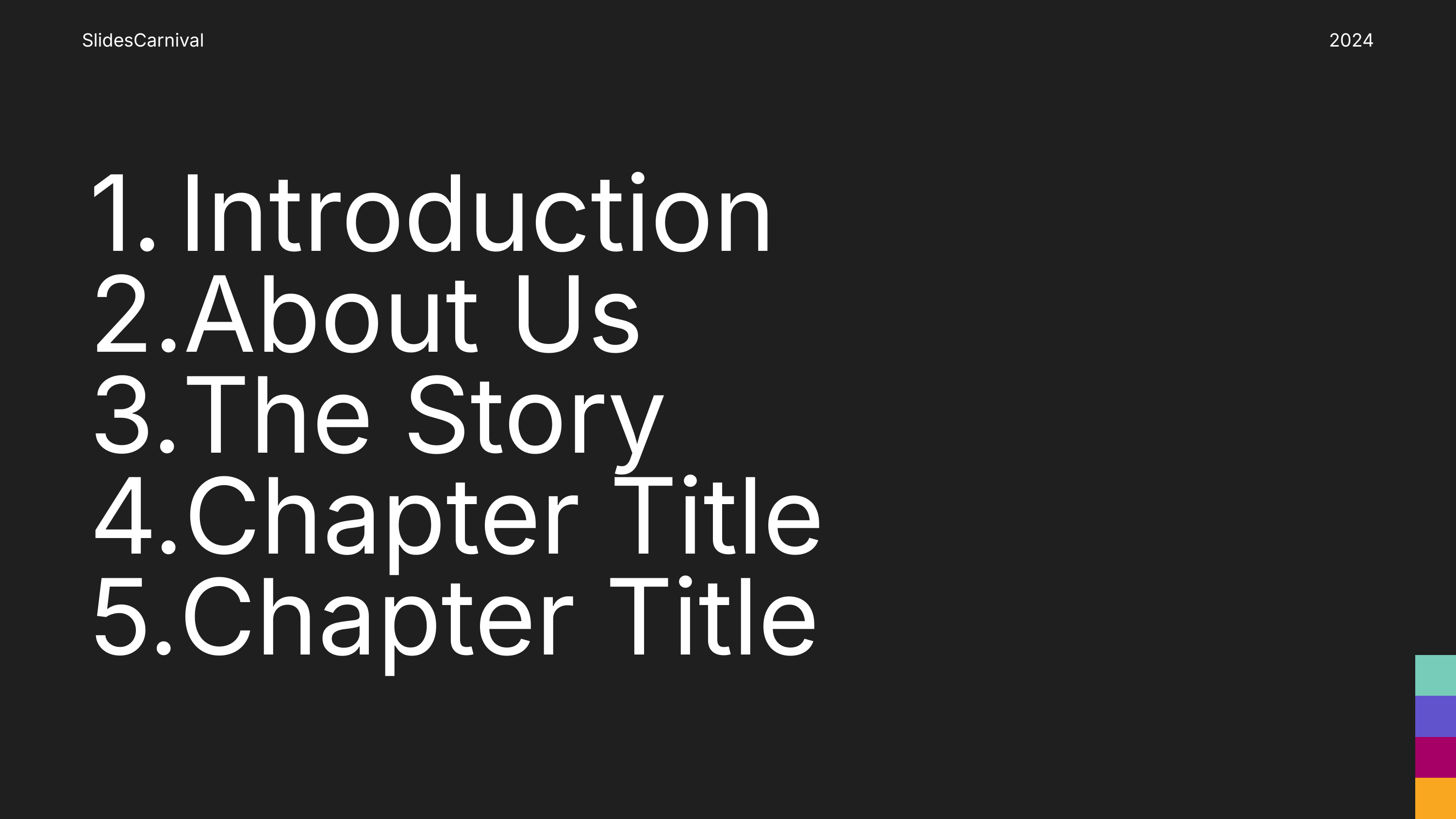

SlidesCarnival
2024
Introduction
About Us
The Story
Chapter Title
Chapter Title